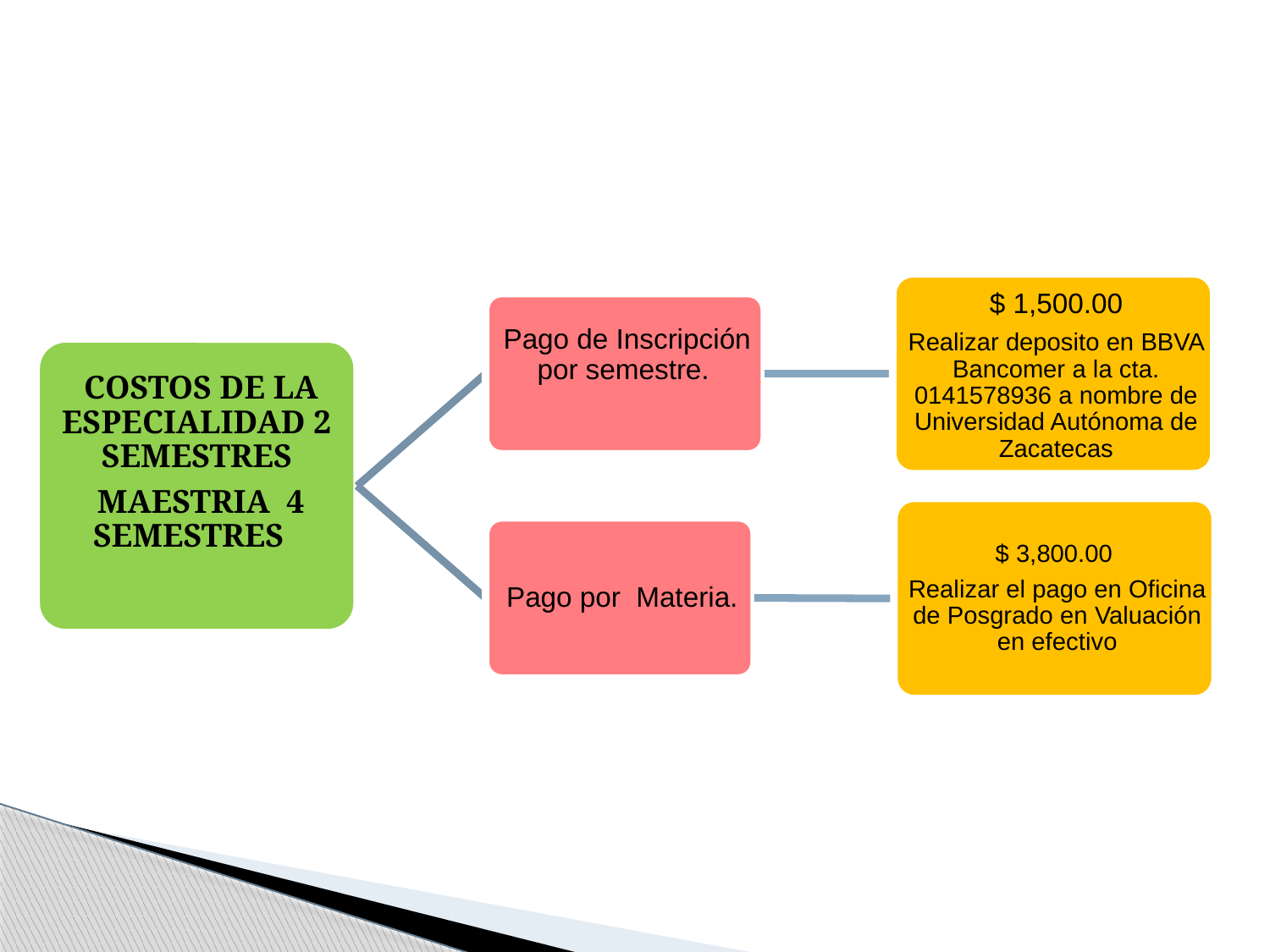

COSTOS DE LA ESPECIALIDAD 2  SEMESTRES
MAESTRIA  4 SEMESTRES

Pago de Inscripción por semestre.

$ 1,500.00
Realizar deposito en BBVA Bancomer a la cta. 0141578936 a nombre de Universidad Autónoma de Zacatecas

Pago por  Materia.

$ 3,800.00
Realizar el pago en Oficina de Posgrado en Valuación en efectivo